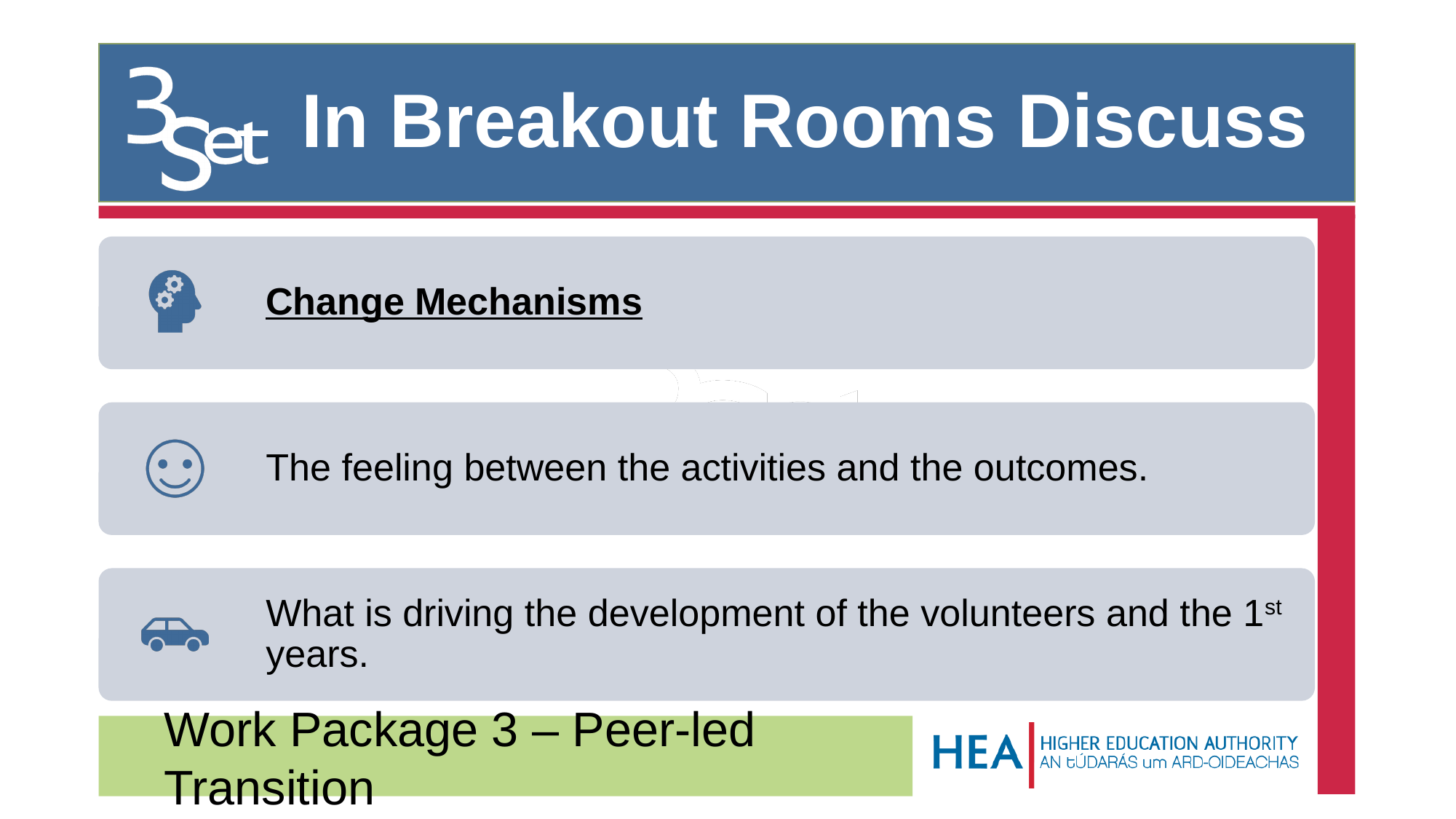

# In Breakout Rooms Discuss
Change Mechanisms
The feeling between the activities and the outcomes.
What is driving the development of the volunteers and the 1st years.